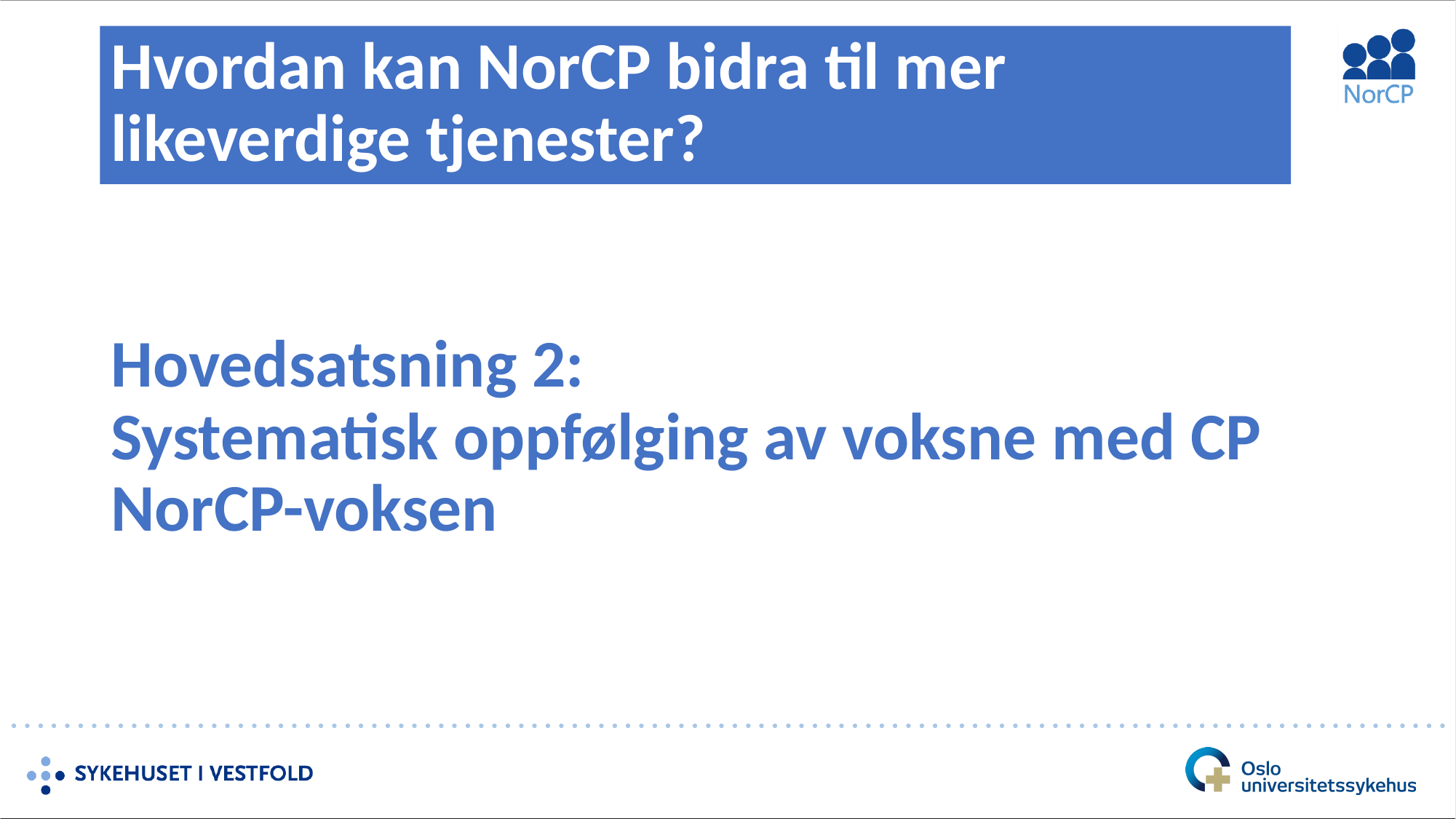

Hvordan kan NorCP bidra til mer likeverdige tjenester?
# Hovedsatsning 2: Systematisk oppfølging av voksne med CP NorCP-voksen